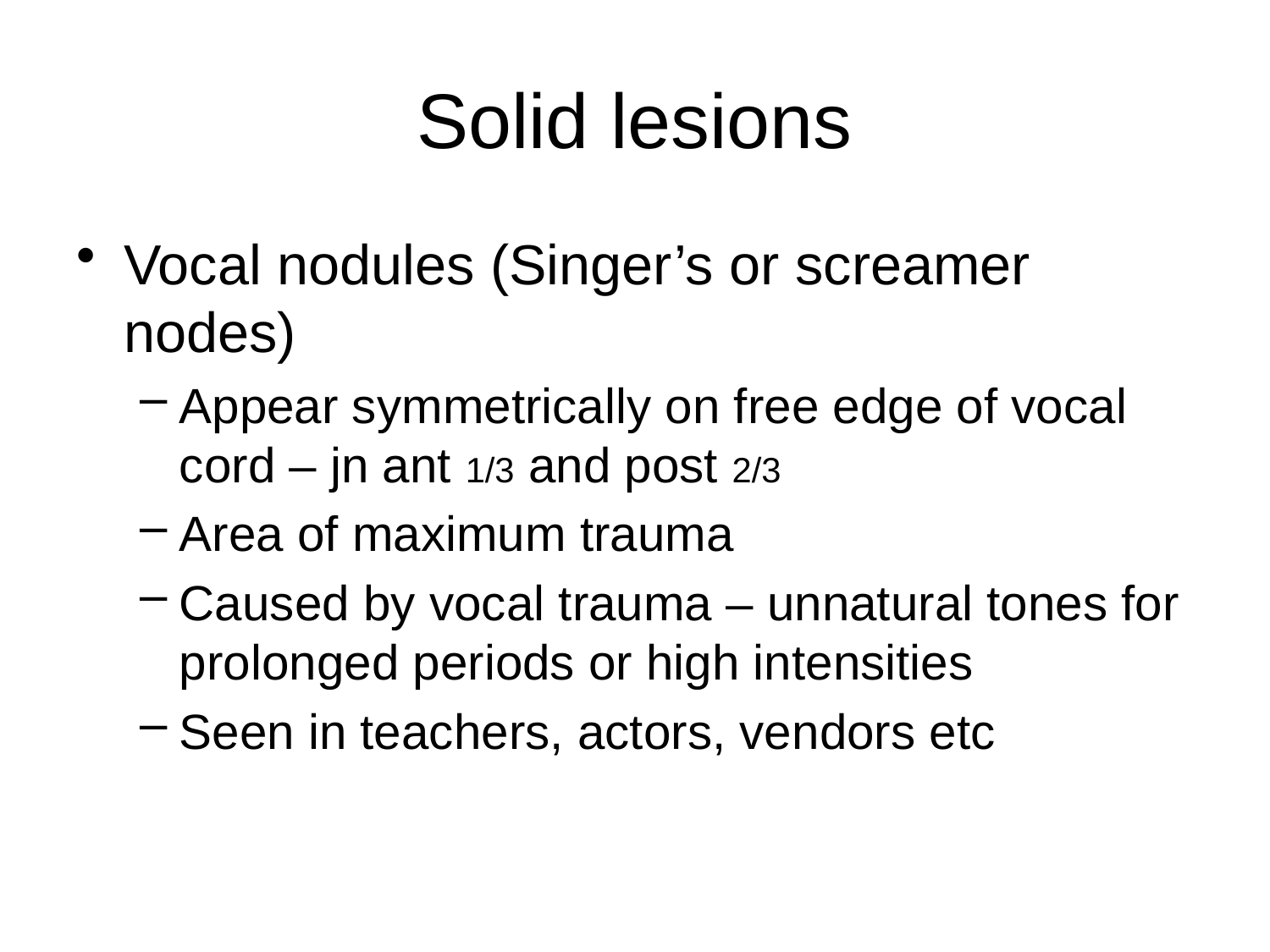

# Solid lesions
Vocal nodules (Singer’s or screamer nodes)
Appear symmetrically on free edge of vocal cord – jn ant 1/3 and post 2/3
Area of maximum trauma
Caused by vocal trauma – unnatural tones for prolonged periods or high intensities
Seen in teachers, actors, vendors etc